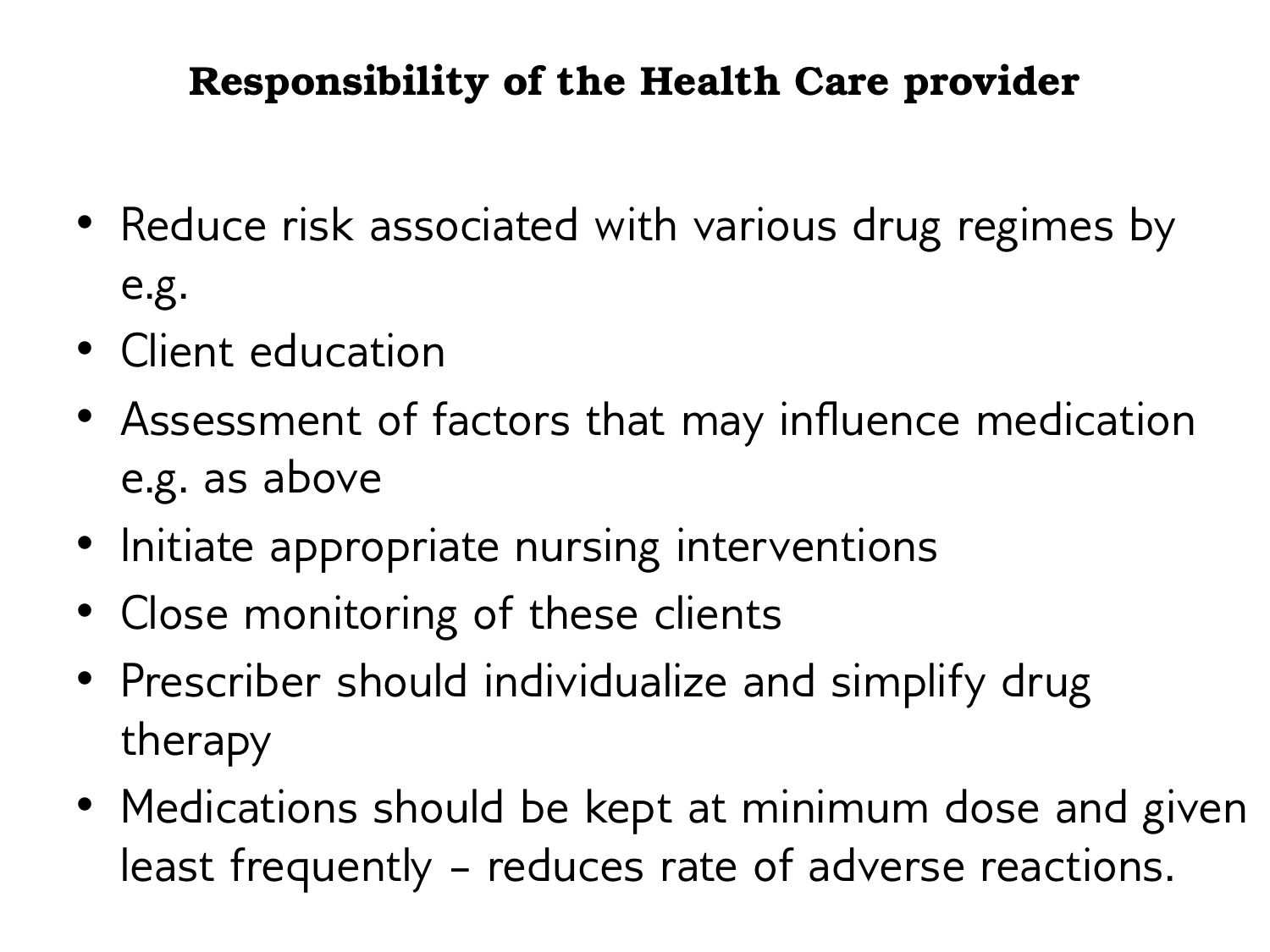

# Responsibility of the Health Care provider
Reduce risk associated with various drug regimes by e.g.
Client education
Assessment of factors that may influence medication e.g. as above
Initiate appropriate nursing interventions
Close monitoring of these clients
Prescriber should individualize and simplify drug therapy
Medications should be kept at minimum dose and given least frequently – reduces rate of adverse reactions.